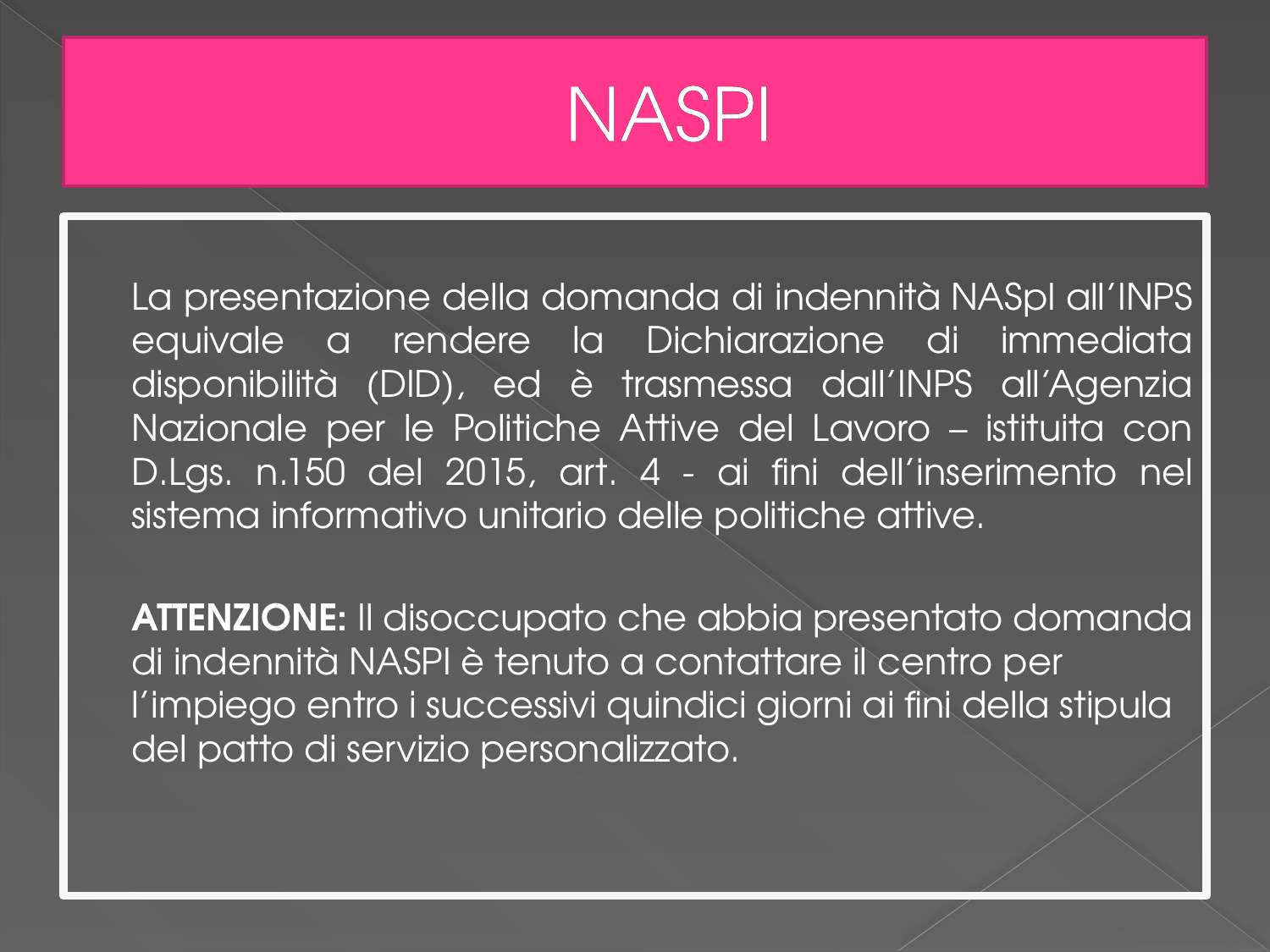

# NASPI

	La presentazione della domanda di indennità NASpI all’INPS equivale a rendere la Dichiarazione di immediata disponibilità (DID), ed è trasmessa dall’INPS all’Agenzia Nazionale per le Politiche Attive del Lavoro – istituita con D.Lgs. n.150 del 2015, art. 4 - ai fini dell’inserimento nel sistema informativo unitario delle politiche attive.

	ATTENZIONE: Il disoccupato che abbia presentato domanda di indennità NASPI è tenuto a contattare il centro per l’impiego entro i successivi quindici giorni ai fini della stipula del patto di servizio personalizzato.